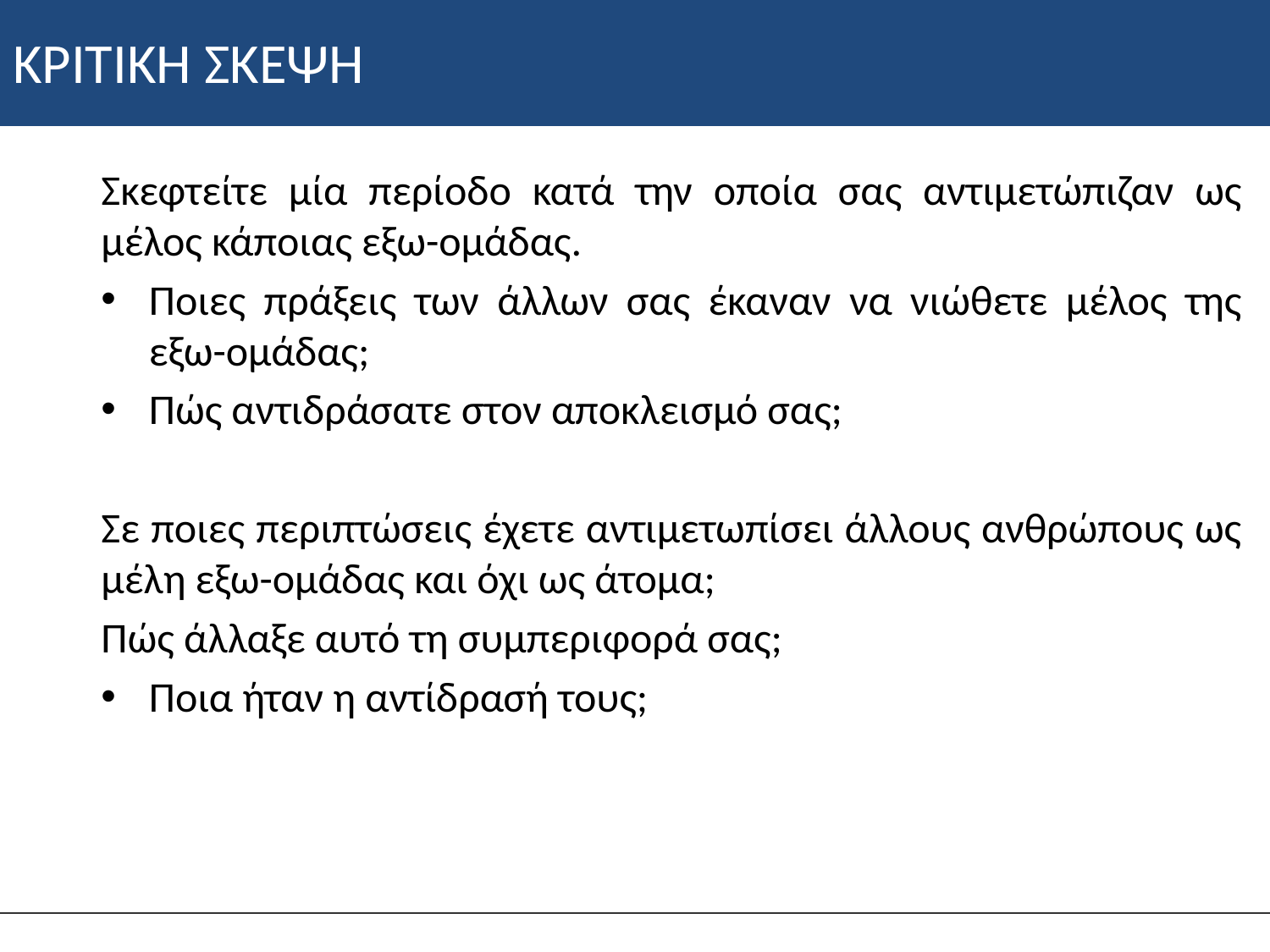

# ΚΡΙΤΙΚΗ ΣΚΕΨΗ
Σκεφτείτε μία περίοδο κατά την οποία σας αντιμετώπιζαν ως μέλος κάποιας εξω-ομάδας.
Ποιες πράξεις των άλλων σας έκαναν να νιώθετε μέλος της εξω-ομάδας;
Πώς αντιδράσατε στον αποκλεισμό σας;

Σε ποιες περιπτώσεις έχετε αντιμετωπίσει άλλους ανθρώπους ως μέλη εξω-ομάδας και όχι ως άτομα;
Πώς άλλαξε αυτό τη συμπεριφορά σας;
Ποια ήταν η αντίδρασή τους;